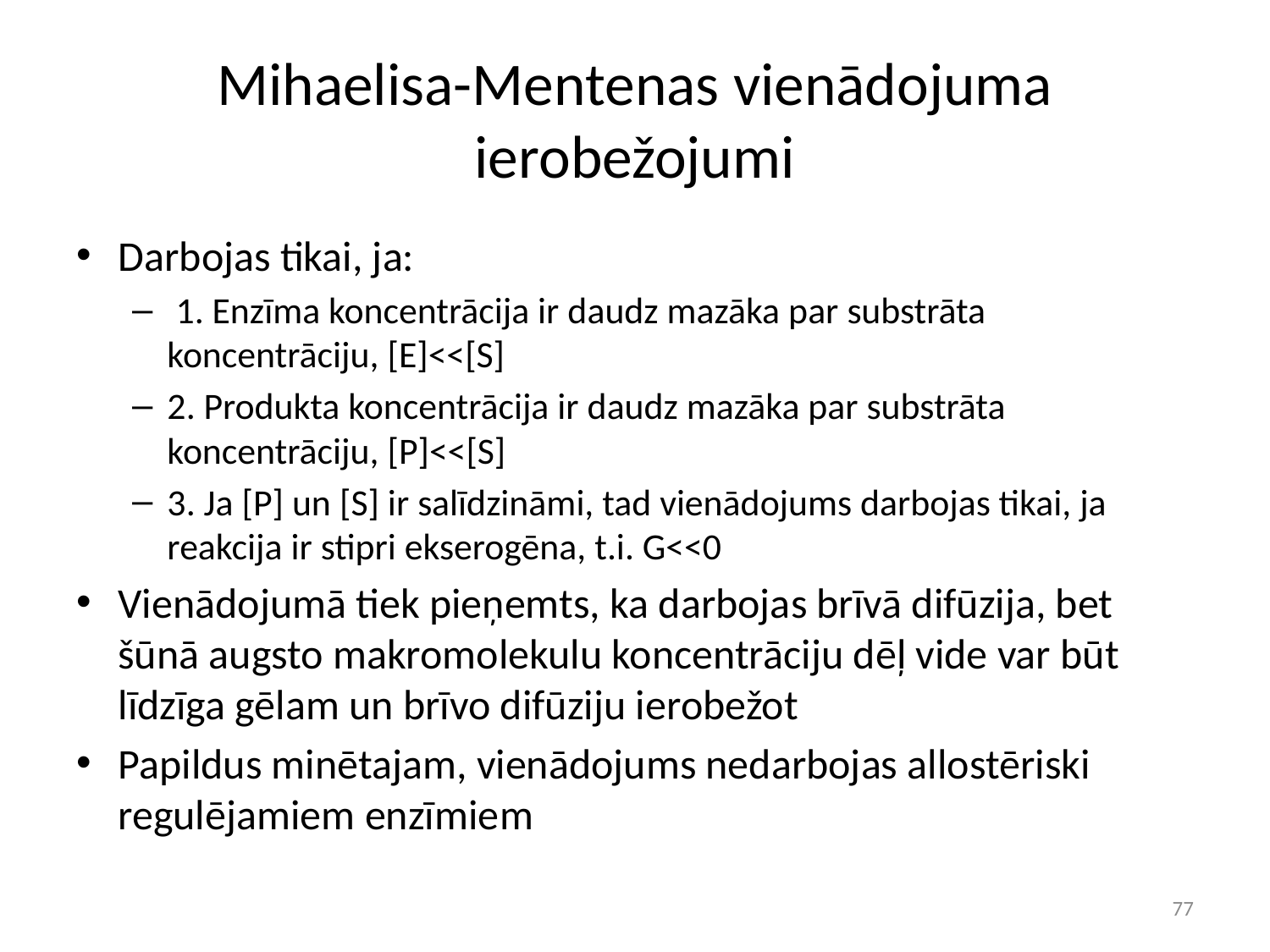

# Mihaelisa-Mentenas vienādojuma ierobežojumi
Darbojas tikai, ja:
 1. Enzīma koncentrācija ir daudz mazāka par substrāta koncentrāciju, [E]<<[S]
2. Produkta koncentrācija ir daudz mazāka par substrāta koncentrāciju, [P]<<[S]
3. Ja [P] un [S] ir salīdzināmi, tad vienādojums darbojas tikai, ja reakcija ir stipri ekserogēna, t.i. G<<0
Vienādojumā tiek pieņemts, ka darbojas brīvā difūzija, bet šūnā augsto makromolekulu koncentrāciju dēļ vide var būt līdzīga gēlam un brīvo difūziju ierobežot
Papildus minētajam, vienādojums nedarbojas allostēriski regulējamiem enzīmiem

77